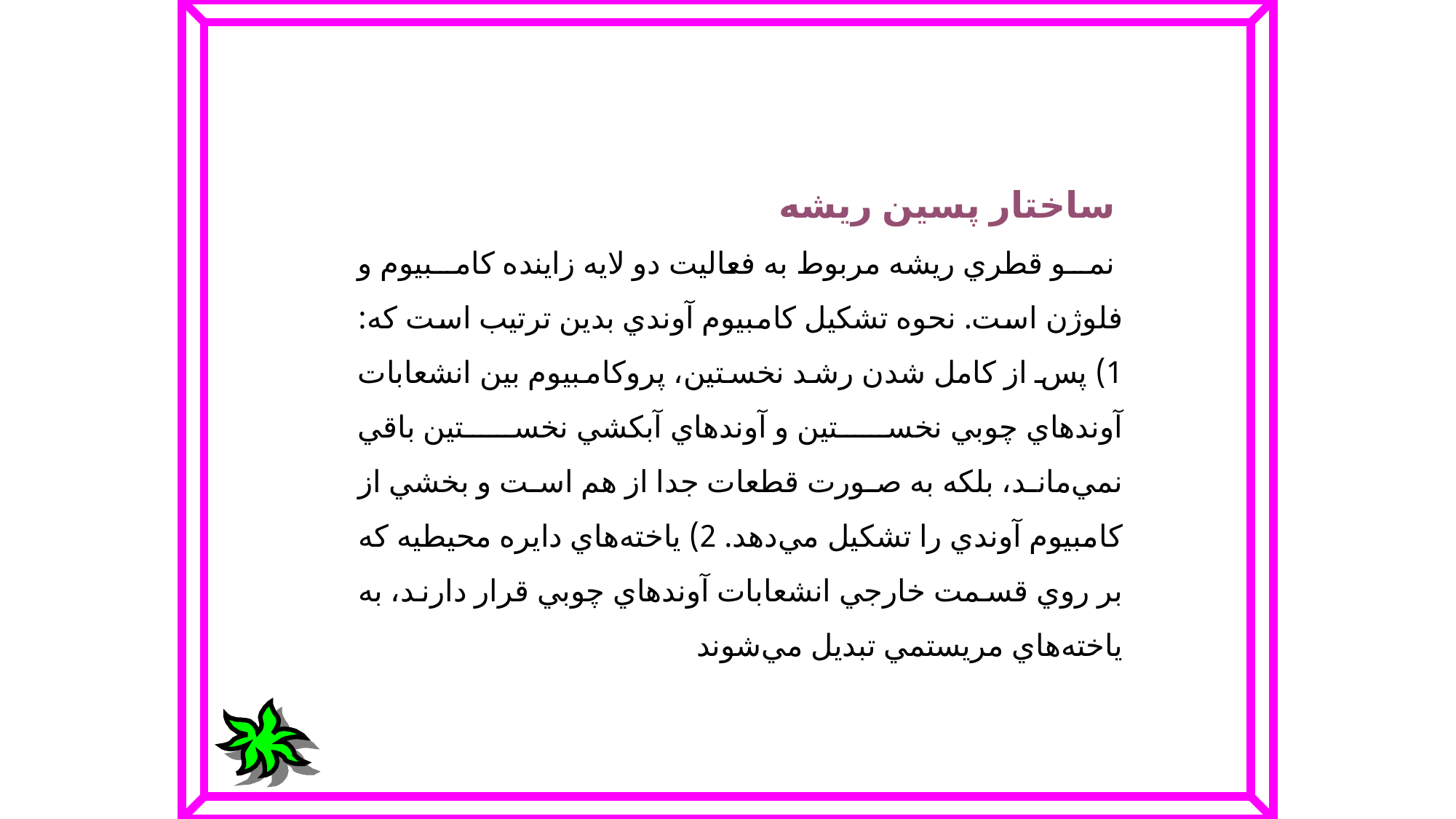

ساختار پسين‌ ريشه‌
 نمو قطري‌ ريشه‌ مربوط‌ به‌ فعاليت‌ دو لايه‌ زاينده‌ كامبيوم‌ و فلوژن‌ است‌. نحوه‌ تشكيل‌ كامبيوم‌ آوندي‌ بدين‌ ترتيب‌ است‌ كه‌: 1) پس‌ از كامل‌ شدن‌ رشد نخستين‌، پروكامبيوم‌ بين‌ انشعابات‌ آوندهاي‌ چوبي‌ نخستين‌ و آوندهاي‌ آبكشي‌ نخستين‌ باقي‌ نمي‌ماند، بلكه‌ به‌ صورت‌ قطعات‌ جدا از هم‌ است‌ و بخشي‌ از كامبيوم‌ آوندي‌ را تشكيل‌ مي‌دهد. 2) ياخته‌هاي‌ دايره‌ محيطيه‌ كه‌ بر روي‌ قسمت‌ خارجي‌ انشعابات‌ آوندهاي‌ چوبي‌ قرار دارند، به‌ ياخته‌هاي‌ مريستمي‌ تبديل‌ مي‌شوند